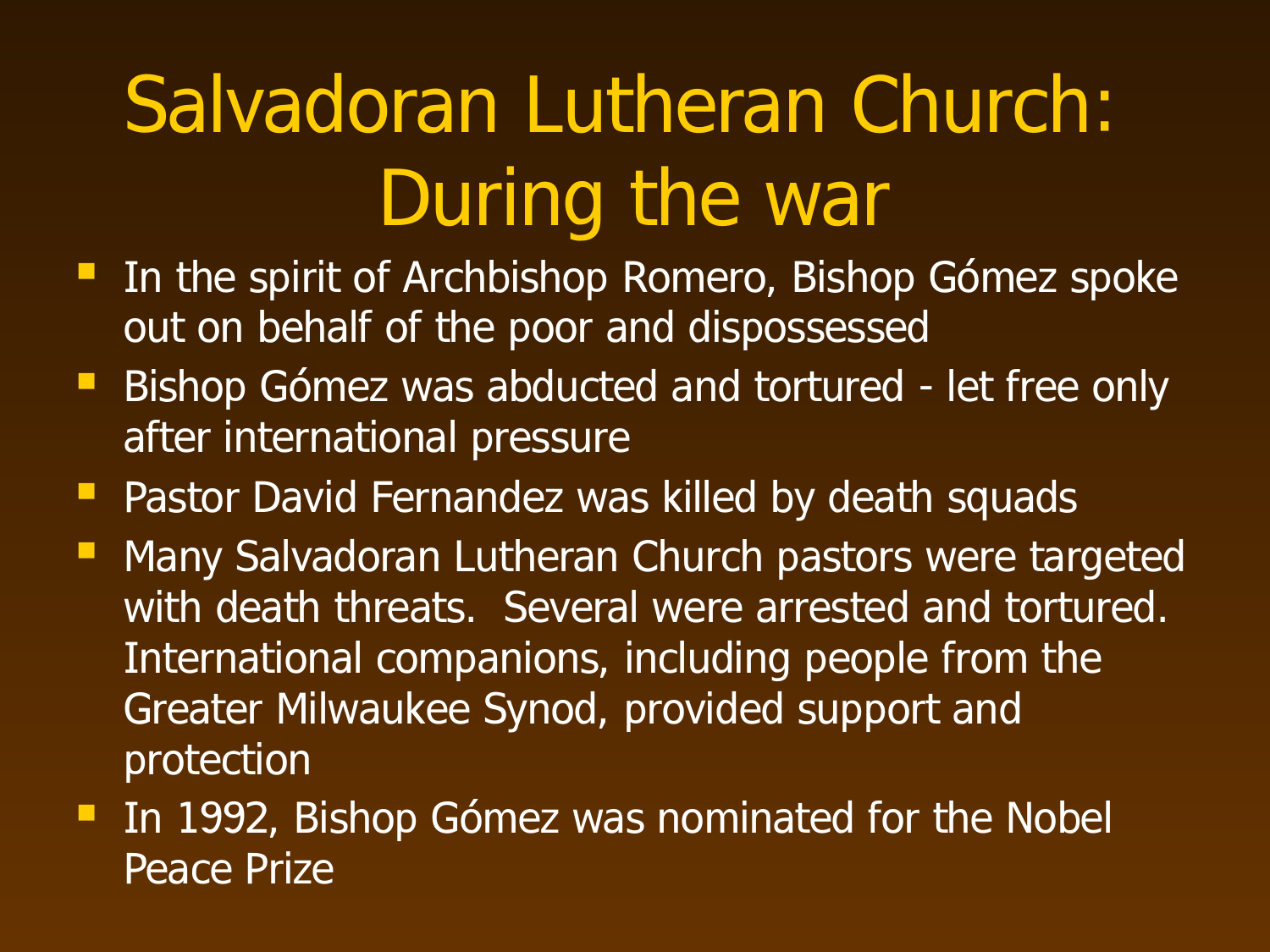

# Salvadoran Lutheran Church:  During the war
In the spirit of Archbishop Romero, Bishop Gómez spoke out on behalf of the poor and dispossessed
Bishop Gómez was abducted and tortured - let free only after international pressure
Pastor David Fernandez was killed by death squads
Many Salvadoran Lutheran Church pastors were targeted with death threats.  Several were arrested and tortured.  International companions, including people from the Greater Milwaukee Synod, provided support and protection
In 1992, Bishop Gómez was nominated for the Nobel Peace Prize